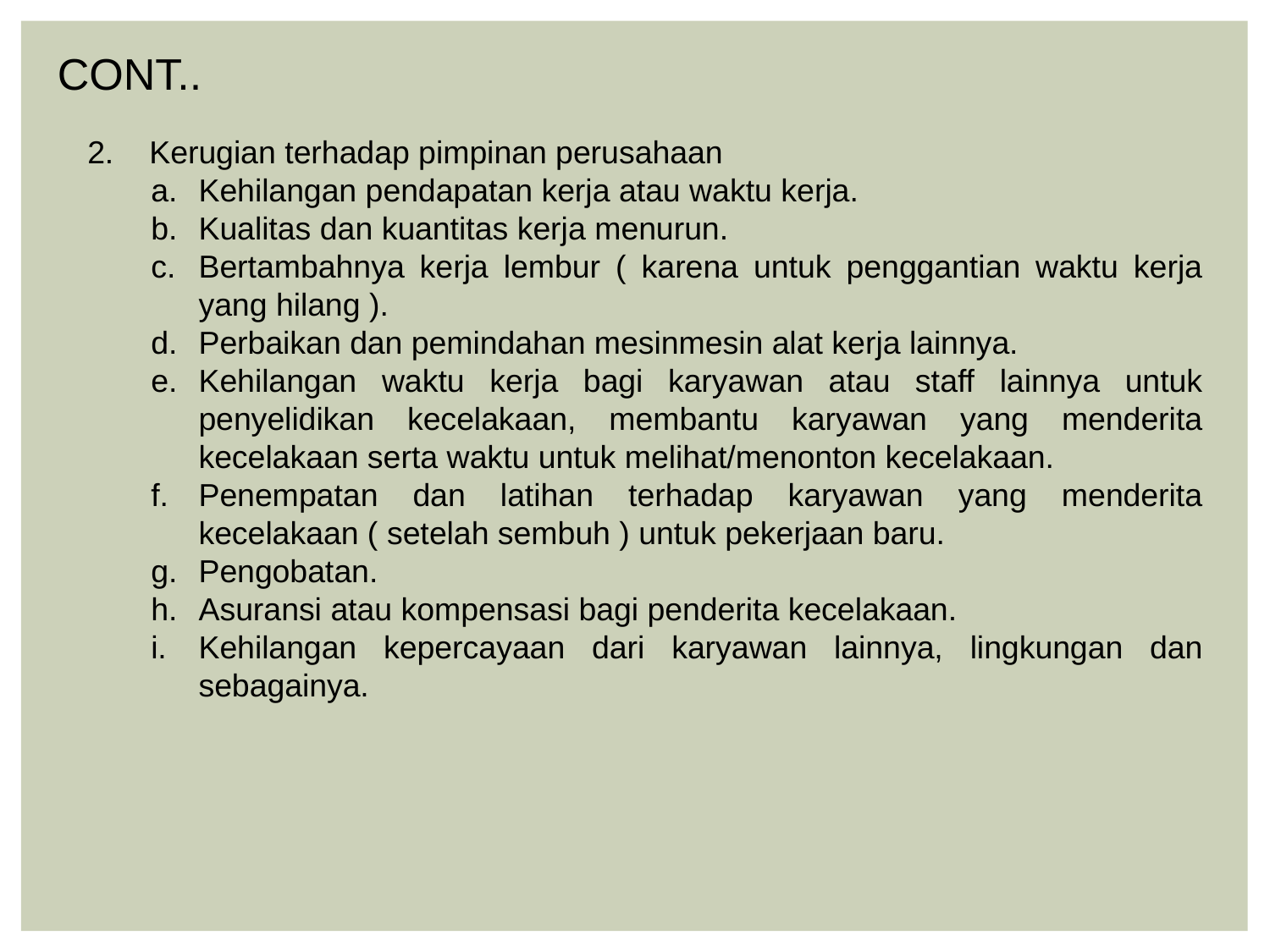

CONT..
2.    Kerugian terhadap pimpinan perusahaan
Kehilangan pendapatan kerja atau waktu kerja.
Kualitas dan kuantitas kerja menurun.
Bertambahnya kerja lembur ( karena untuk penggantian waktu kerja yang hilang ).
Perbaikan dan pemindahan mesinmesin alat kerja lainnya.
Kehilangan waktu kerja bagi karyawan atau staff lainnya untuk penyelidikan kecelakaan, membantu karyawan yang menderita kecelakaan serta waktu untuk melihat/menonton kecelakaan.
Penempatan dan latihan terhadap karyawan yang menderita kecelakaan ( setelah sembuh ) untuk pekerjaan baru.
Pengobatan.
Asuransi atau kompensasi bagi penderita kecelakaan.
Kehilangan kepercayaan dari karyawan lainnya, lingkungan dan sebagainya.